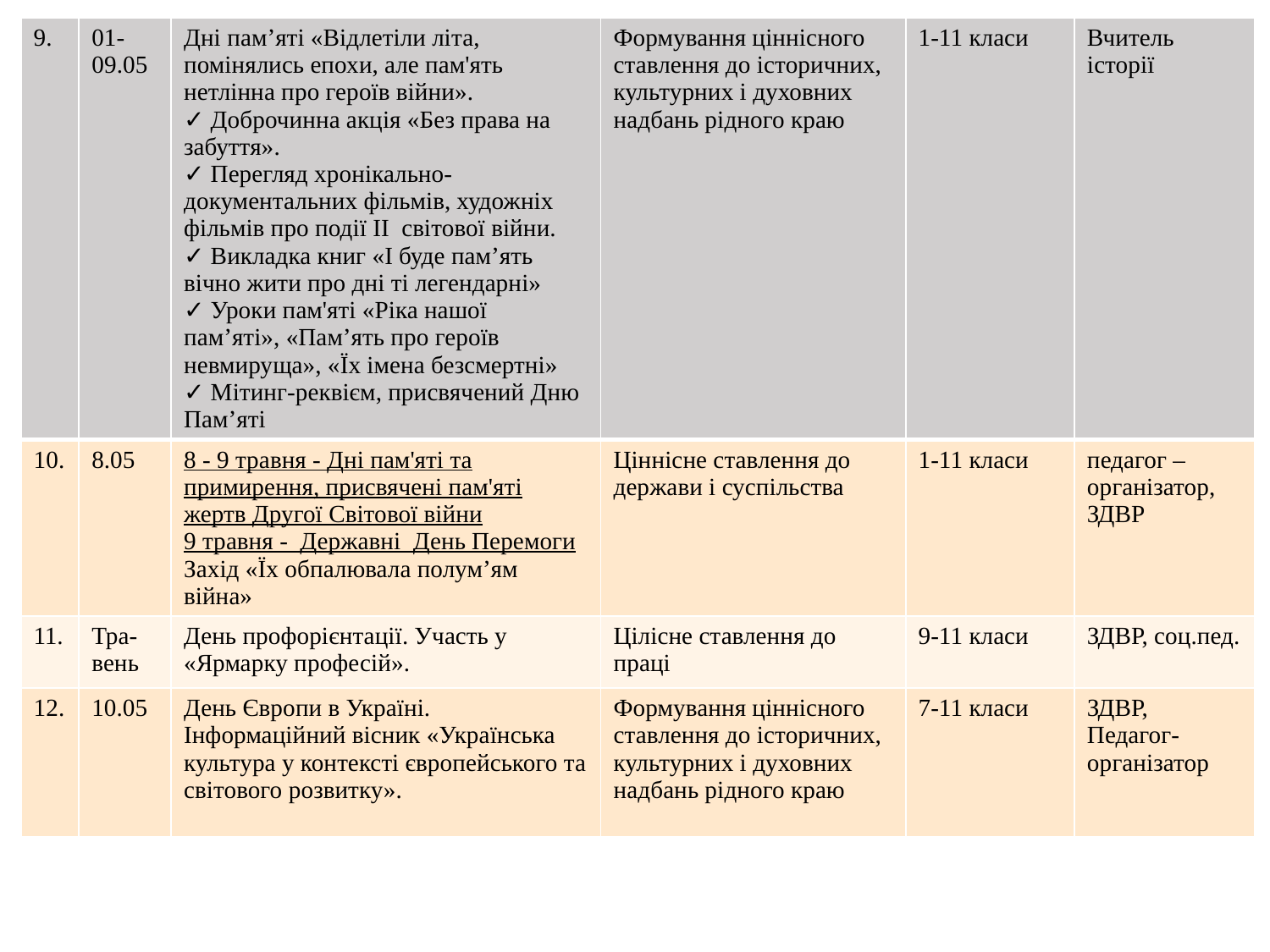

| 9. | 01-09.05 | Дні пам’яті «Відлетіли літа, помінялись епохи, але пам'ять нетлінна про героїв війни». ✓ Доброчинна акція «Без права на забуття». ✓ Перегляд хронікально-документальних фільмів, художніх фільмів про події ІІ світової війни. ✓ Викладка книг «І буде пам’ять вічно жити про дні ті легендарні» ✓ Уроки пам'яті «Ріка нашої пам’яті», «Пам’ять про героїв невмируща», «Їх імена безсмертні» ✓ Мітинг-реквієм, присвячений Дню Пам’яті | Формування ціннісного ставлення до історичних, культурних і духовних надбань рідного краю | 1-11 класи | Вчитель історії |
| --- | --- | --- | --- | --- | --- |
| 10. | 8.05 | 8 - 9 травня - Дні пам'яті тa примирення, присвячені пам'ятi жертв Другої Світової війни 9 травня - Державні День Перемоги Захід «Їх обпалювала полум’ям війна» | Ціннісне ставлення до держави і суспільства | 1-11 класи | педагог –організатор, ЗДВР |
| 11. | Тра-вень | День профорієнтації. Участь у «Ярмарку професій». | Цілісне ставлення до праці | 9-11 класи | ЗДВР, соц.пед. |
| 12. | 10.05 | День Європи в Україні. Інформаційний вісник «Українська культура у контексті європейського та світового розвитку». | Формування ціннісного ставлення до історичних, культурних і духовних надбань рідного краю | 7-11 класи | ЗДВР, Педагог-організатор |